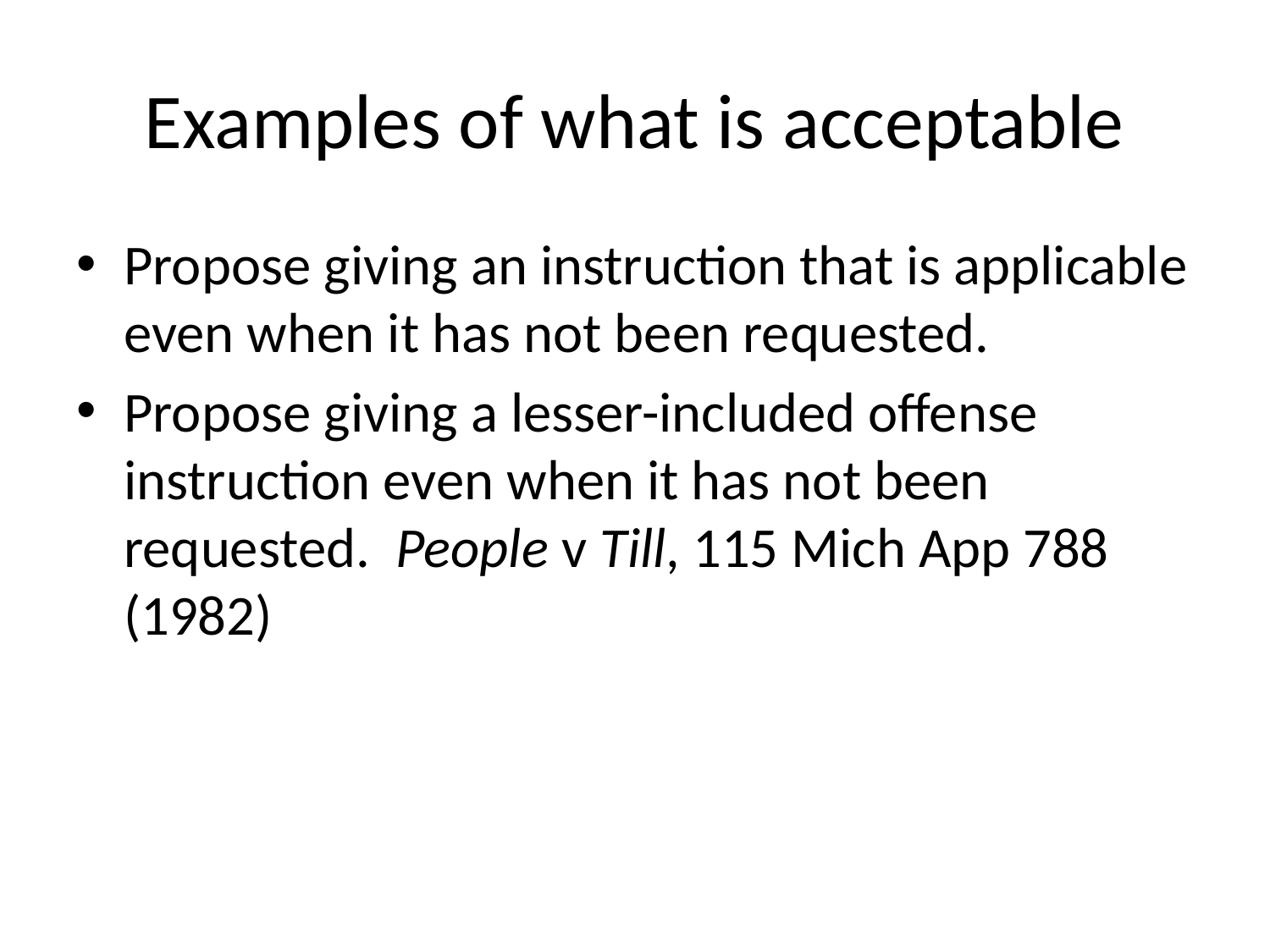

# Examples of what is acceptable
Propose giving an instruction that is applicable even when it has not been requested.
Propose giving a lesser-included offense instruction even when it has not been requested.  People v Till, 115 Mich App 788 (1982)